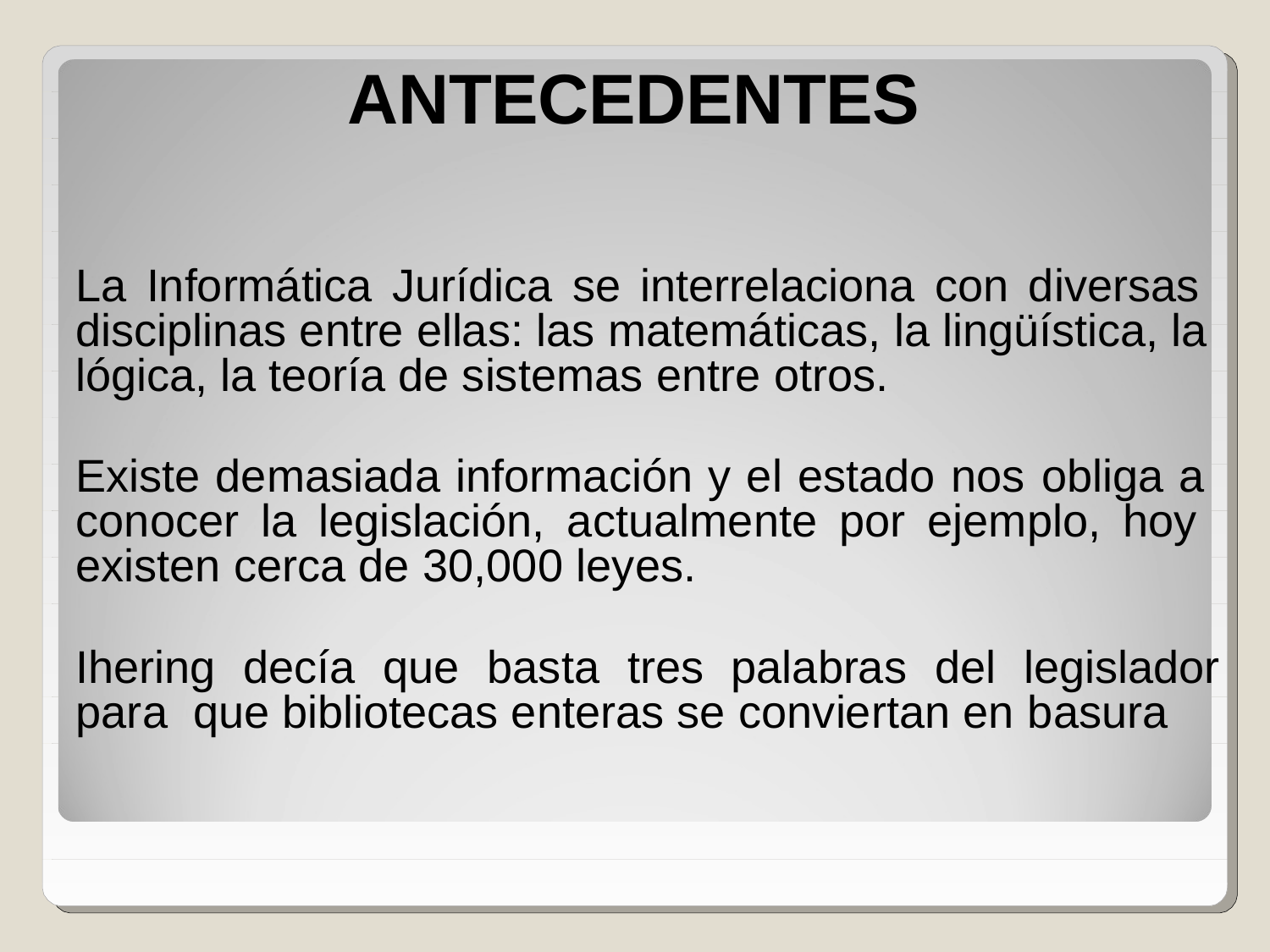

# ANTECEDENTES

La Informática Jurídica se interrelaciona con diversas  disciplinas entre ellas: las matemáticas, la lingüística, la  lógica, la teoría de sistemas entre otros.

Existe demasiada información y el estado nos obliga a  conocer la legislación, actualmente por ejemplo, hoy  existen cerca de 30,000 leyes.

Ihering decía que basta tres palabras del legislador para  que bibliotecas enteras se conviertan en basura